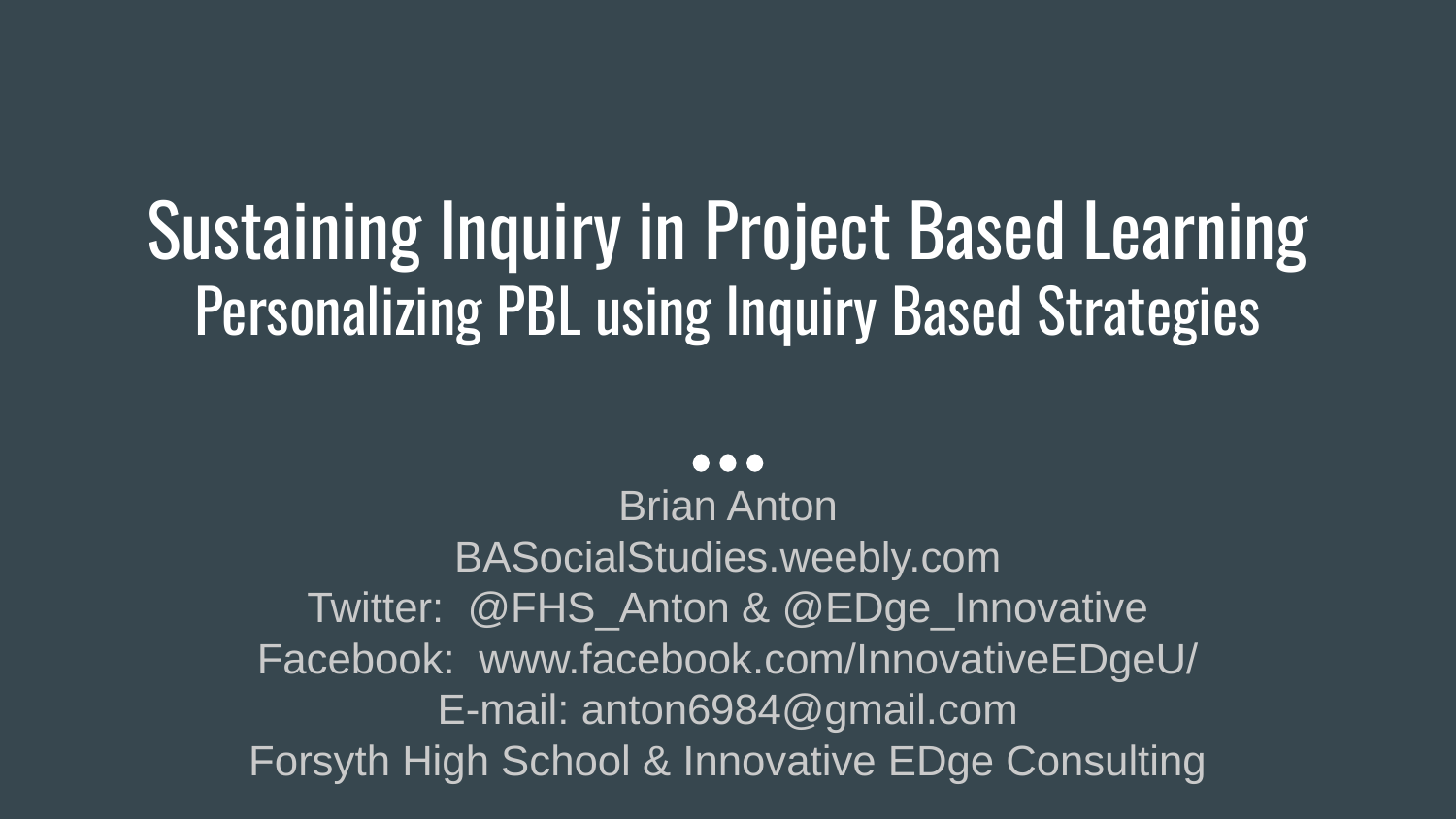

# Sustaining Inquiry in Project Based Learning
Personalizing PBL using Inquiry Based Strategies
Brian Anton
BASocialStudies.weebly.com
Twitter:  @FHS_Anton & @EDge_Innovative
Facebook:  www.facebook.com/InnovativeEDgeU/
E-mail: anton6984@gmail.com
Forsyth High School & Innovative EDge Consulting